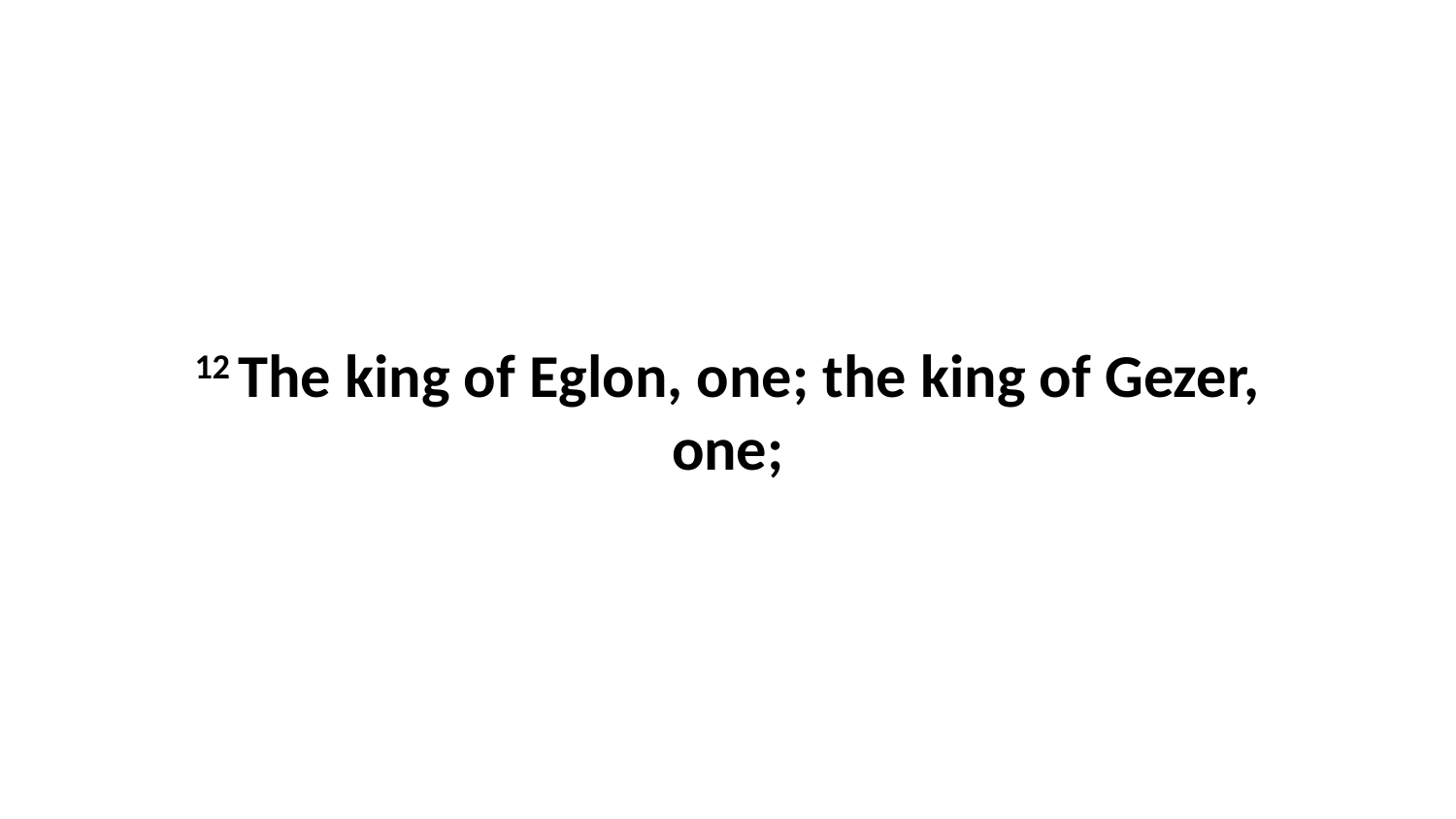

12 The king of Eglon, one; the king of Gezer, one;